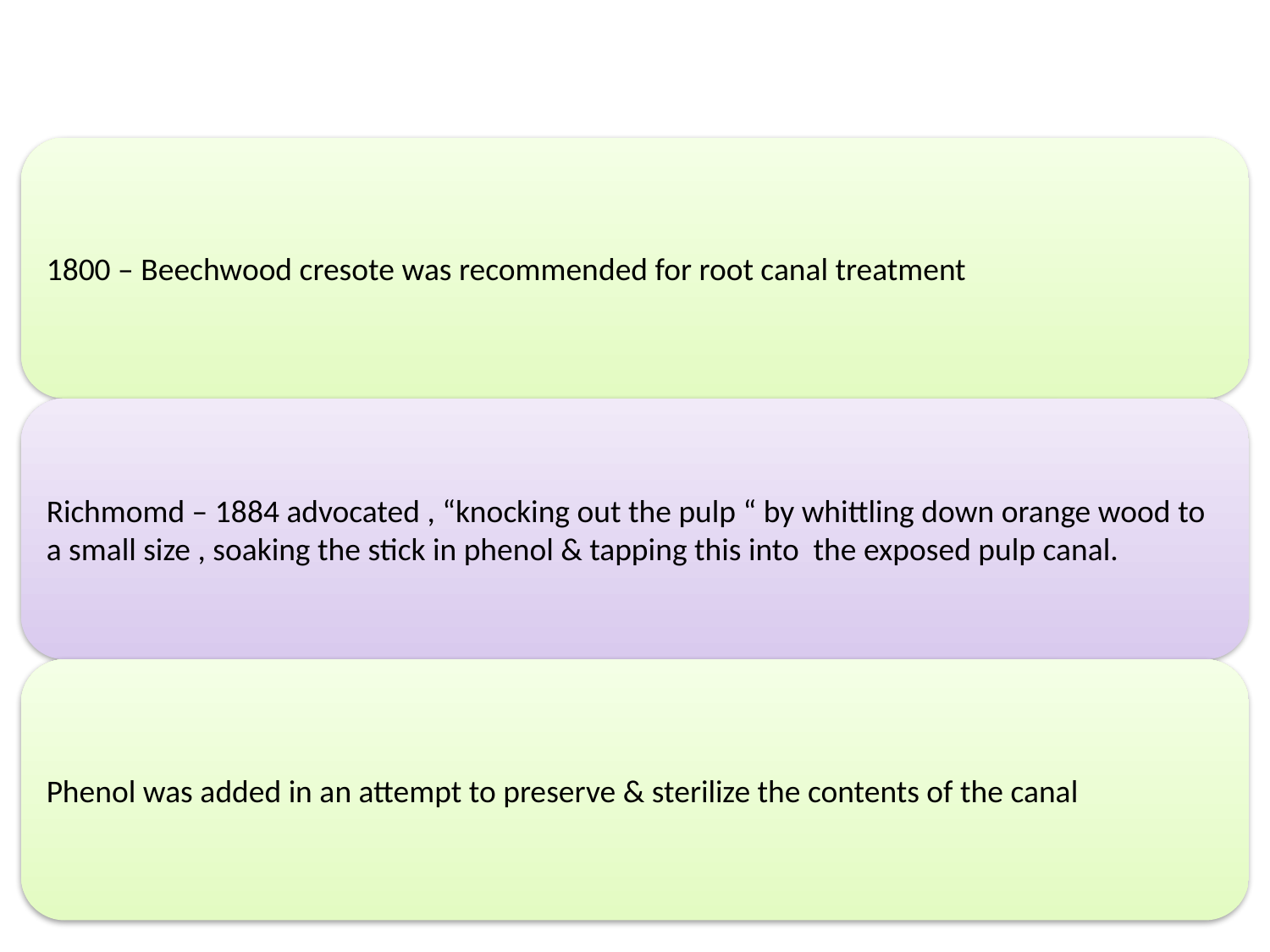

1800 – Beechwood cresote was recommended for root canal treatment
Richmomd – 1884 advocated , “knocking out the pulp “ by whittling down orange wood to a small size , soaking the stick in phenol & tapping this into  the exposed pulp canal.
Phenol was added in an attempt to preserve & sterilize the contents of the canal